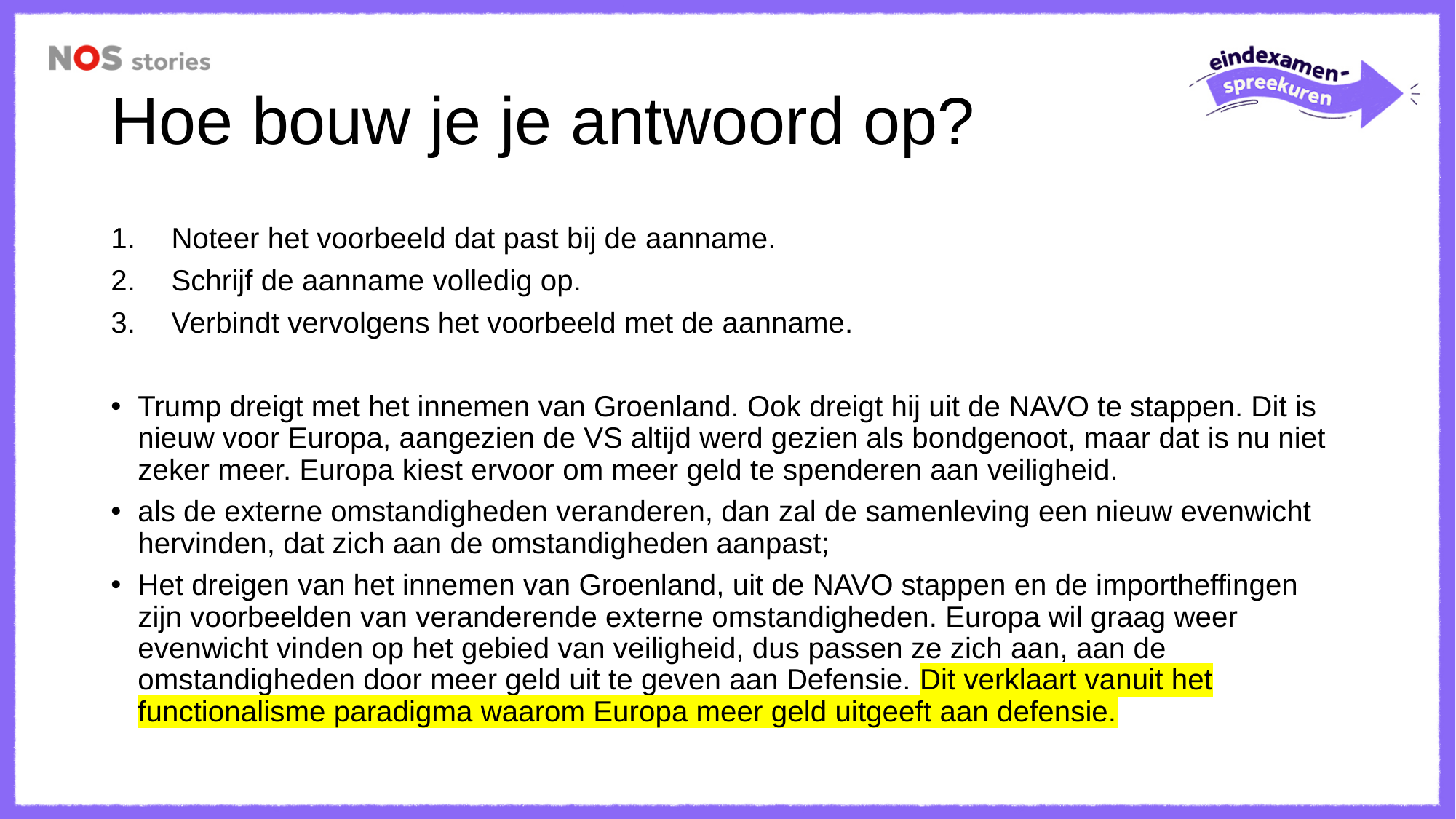

# Hoe bouw je je antwoord op?
Noteer het voorbeeld dat past bij de aanname.
Schrijf de aanname volledig op.
Verbindt vervolgens het voorbeeld met de aanname.

Trump dreigt met het innemen van Groenland. Ook dreigt hij uit de NAVO te stappen. Dit is nieuw voor Europa, aangezien de VS altijd werd gezien als bondgenoot, maar dat is nu niet zeker meer. Europa kiest ervoor om meer geld te spenderen aan veiligheid.
als de externe omstandigheden veranderen, dan zal de samenleving een nieuw evenwicht hervinden, dat zich aan de omstandigheden aanpast;
Het dreigen van het innemen van Groenland, uit de NAVO stappen en de importheffingen zijn voorbeelden van veranderende externe omstandigheden. Europa wil graag weer evenwicht vinden op het gebied van veiligheid, dus passen ze zich aan, aan de omstandigheden door meer geld uit te geven aan Defensie. Dit verklaart vanuit het functionalisme paradigma waarom Europa meer geld uitgeeft aan defensie.